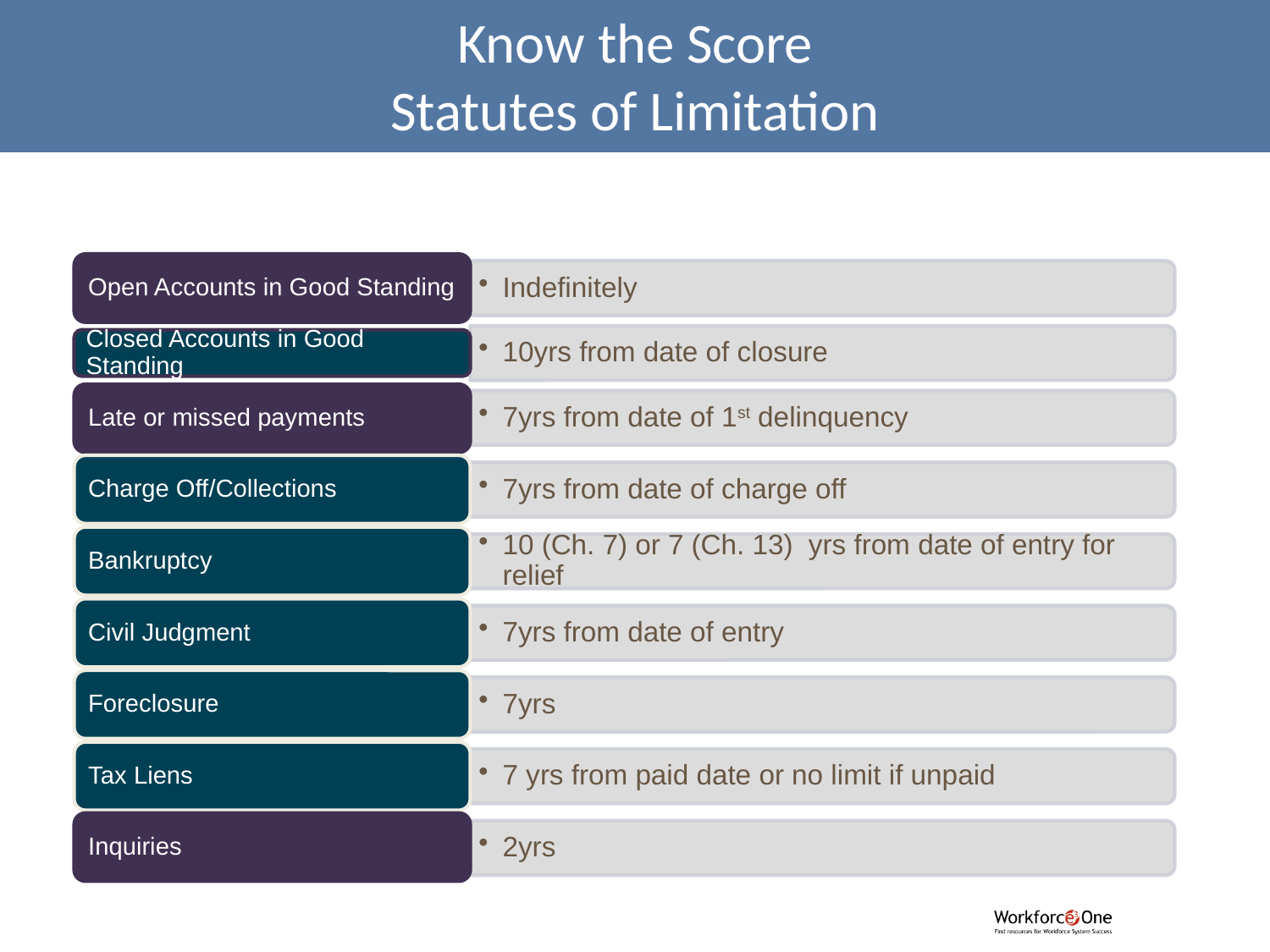

Know the Score
Statutes of Limitation
Indefinitely
Open Accounts in Good Standing
10yrs from date of closure
Closed Accounts in Good Standing
7yrs from date of 1st delinquency
Late or missed payments
7yrs from date of charge off
Charge Off/Collections
10 (Ch. 7) or 7 (Ch. 13)  yrs from date of entry for relief
Bankruptcy
7yrs from date of entry
Civil Judgment
7yrs
Foreclosure
7 yrs from paid date or no limit if unpaid
Tax Liens
2yrs
Inquiries